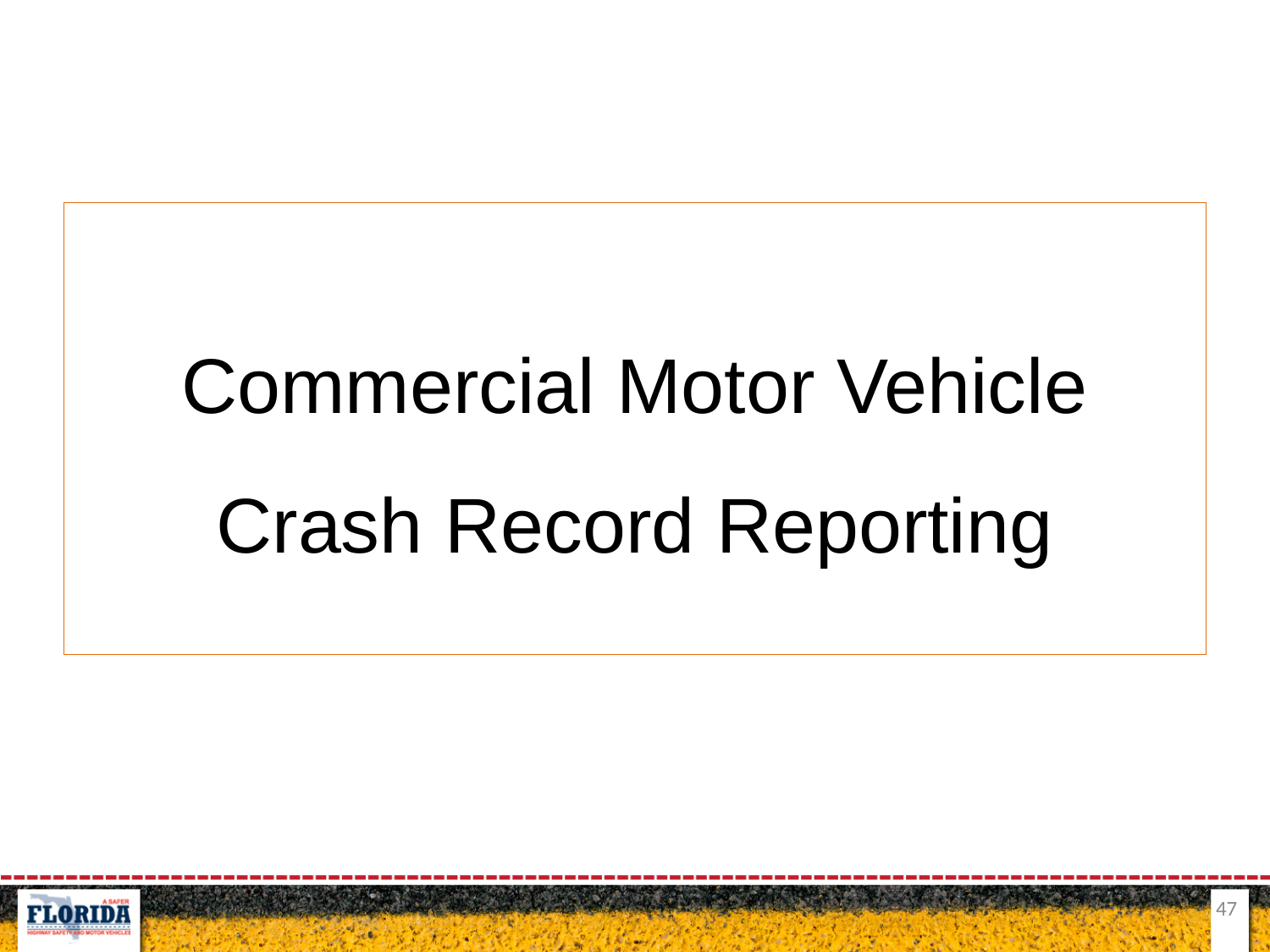

# Commercial Motor Vehicle Crash Record Reporting
47